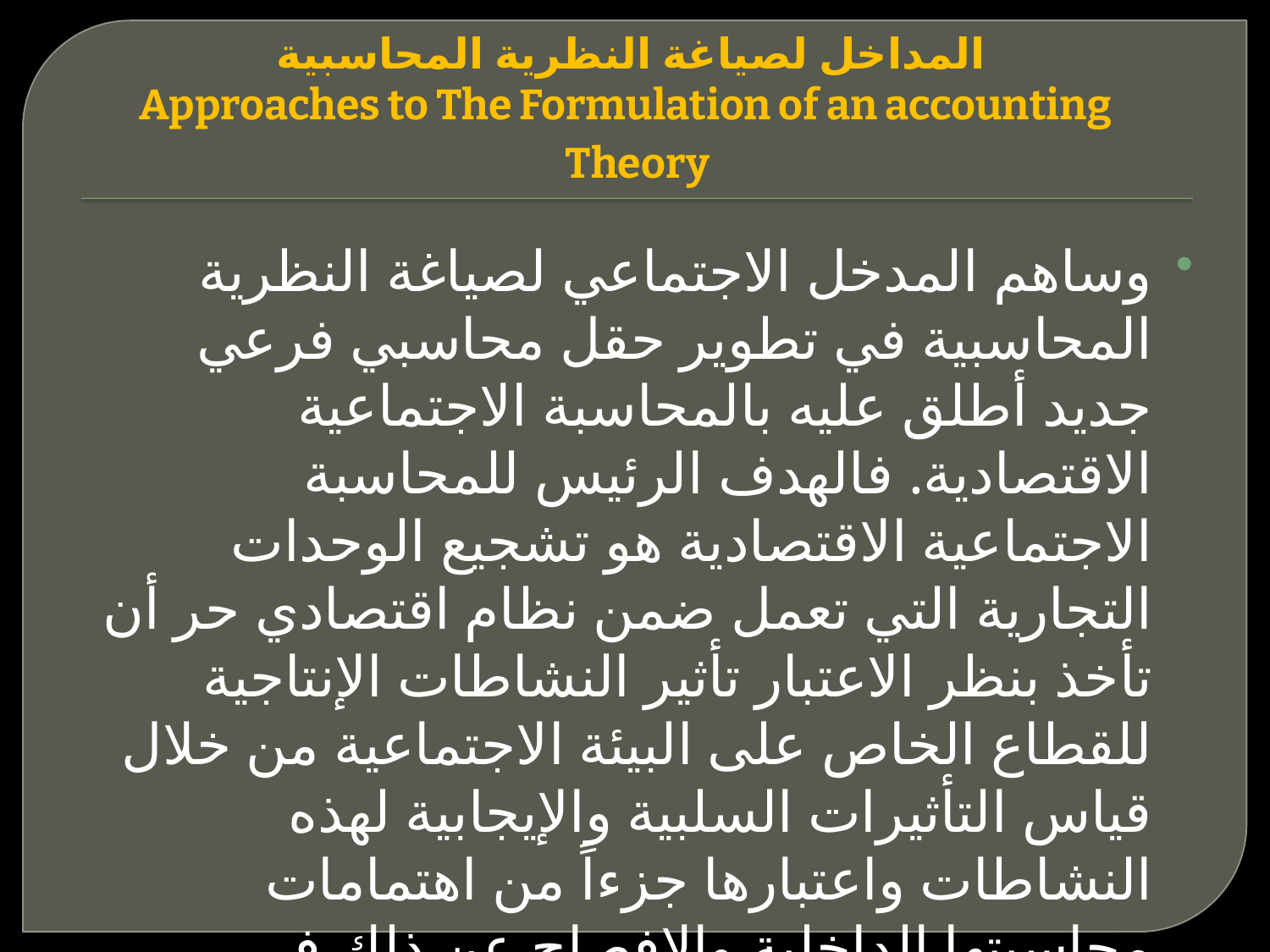

# المداخل لصياغة النظرية المحاسبية Approaches to The Formulation of an accounting Theory
وساهم المدخل الاجتماعي لصياغة النظرية المحاسبية في تطوير حقل محاسبي فرعي جديد أطلق عليه بالمحاسبة الاجتماعية الاقتصادية. فالهدف الرئيس للمحاسبة الاجتماعية الاقتصادية هو تشجيع الوحدات التجارية التي تعمل ضمن نظام اقتصادي حر أن تأخذ بنظر الاعتبار تأثير النشاطات الإنتاجية للقطاع الخاص على البيئة الاجتماعية من خلال قياس التأثيرات السلبية والإيجابية لهذه النشاطات واعتبارها جزءاً من اهتمامات محاسبتها الداخلية والإفصاح عن ذلك في كشوفها المالية .